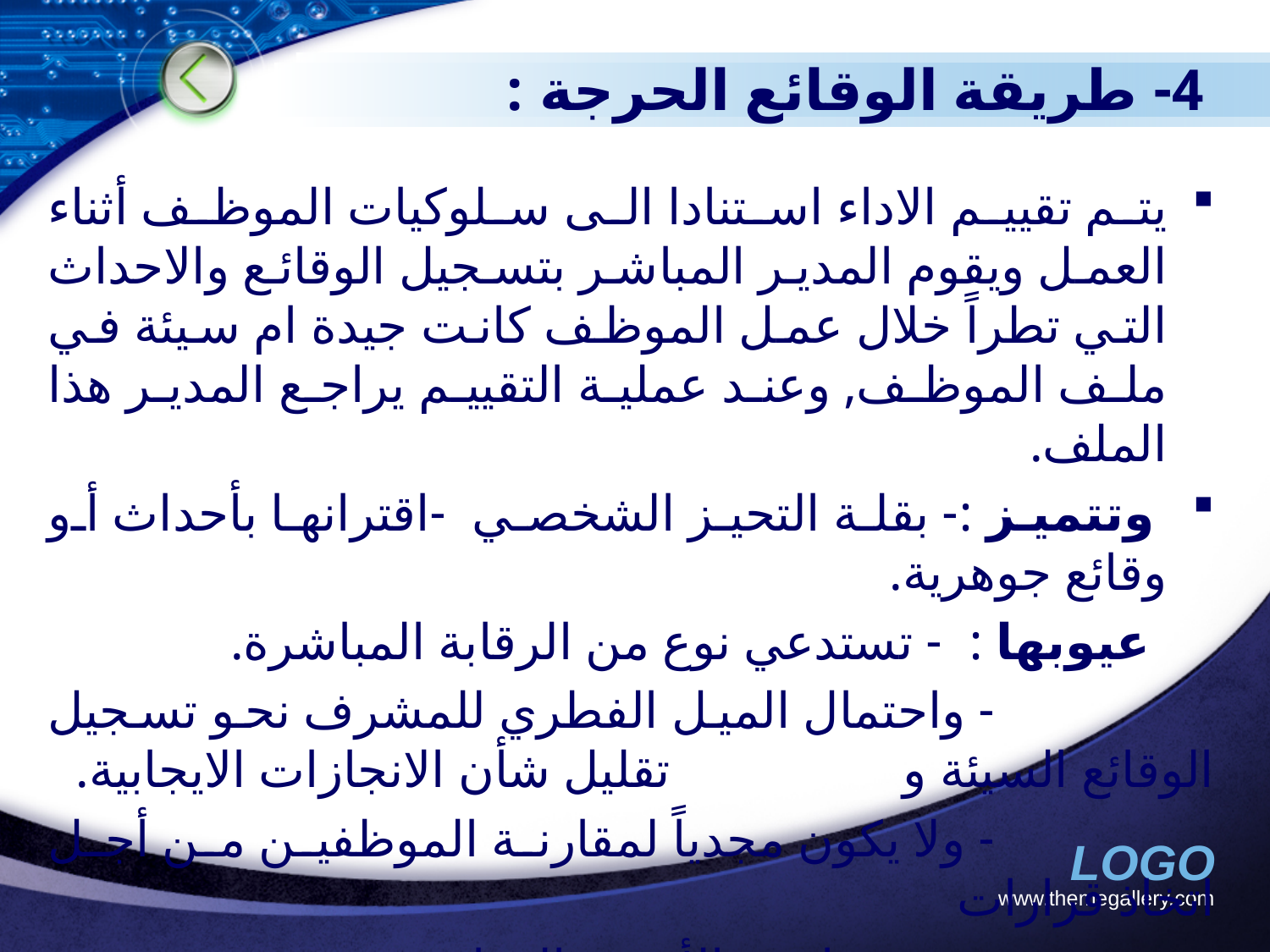

# 4- طريقة الوقائع الحرجة :
يتم تقييم الاداء استنادا الى سلوكيات الموظف أثناء العمل ويقوم المدير المباشر بتسجيل الوقائع والاحداث التي تطراً خلال عمل الموظف كانت جيدة ام سيئة في ملف الموظف, وعند عملية التقييم يراجع المدير هذا الملف.
 وتتميز :- بقلة التحيز الشخصي  -اقترانها بأحداث أو وقائع جوهرية.
     عيوبها :  - تستدعي نوع من الرقابة المباشرة.
                 - واحتمال الميل الفطري للمشرف نحو تسجيل الوقائع السيئة و                  تقليل شأن الانجازات الايجابية.
                 - ولا يكون مجدياً لمقارنة الموظفين من أجل اتخاذ قرارات
                           خاصة بالأجور والرواتب.
www.themegallery.com